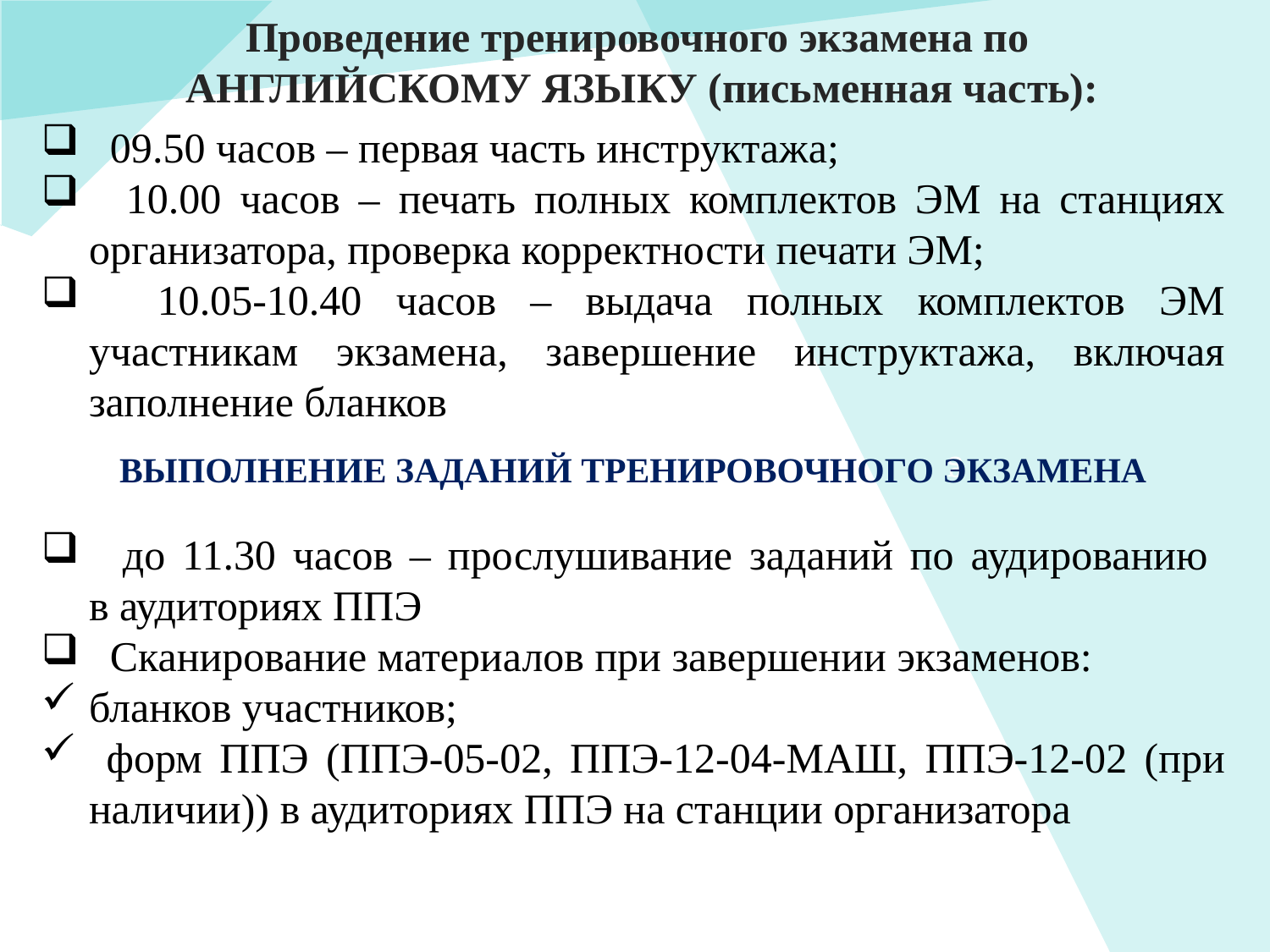

# Проведение тренировочного экзамена по АНГЛИЙСКОМУ ЯЗЫКУ (письменная часть):
g

  09.50 часов – первая часть инструктажа;
  10.00 часов – печать полных комплектов ЭМ на станциях организатора, проверка корректности печати ЭМ;
  10.05-10.40 часов – выдача полных комплектов ЭМ участникам экзамена, завершение инструктажа, включая заполнение бланков

Выполнение заданий тренировочного экзамена

  до 11.30 часов – прослушивание заданий по аудированию
в аудиториях ППЭ
  Сканирование материалов при завершении экзаменов:
бланков участников;
 форм ППЭ (ППЭ-05-02, ППЭ-12-04-МАШ, ППЭ-12-02 (при наличии)) в аудиториях ППЭ на станции организатора